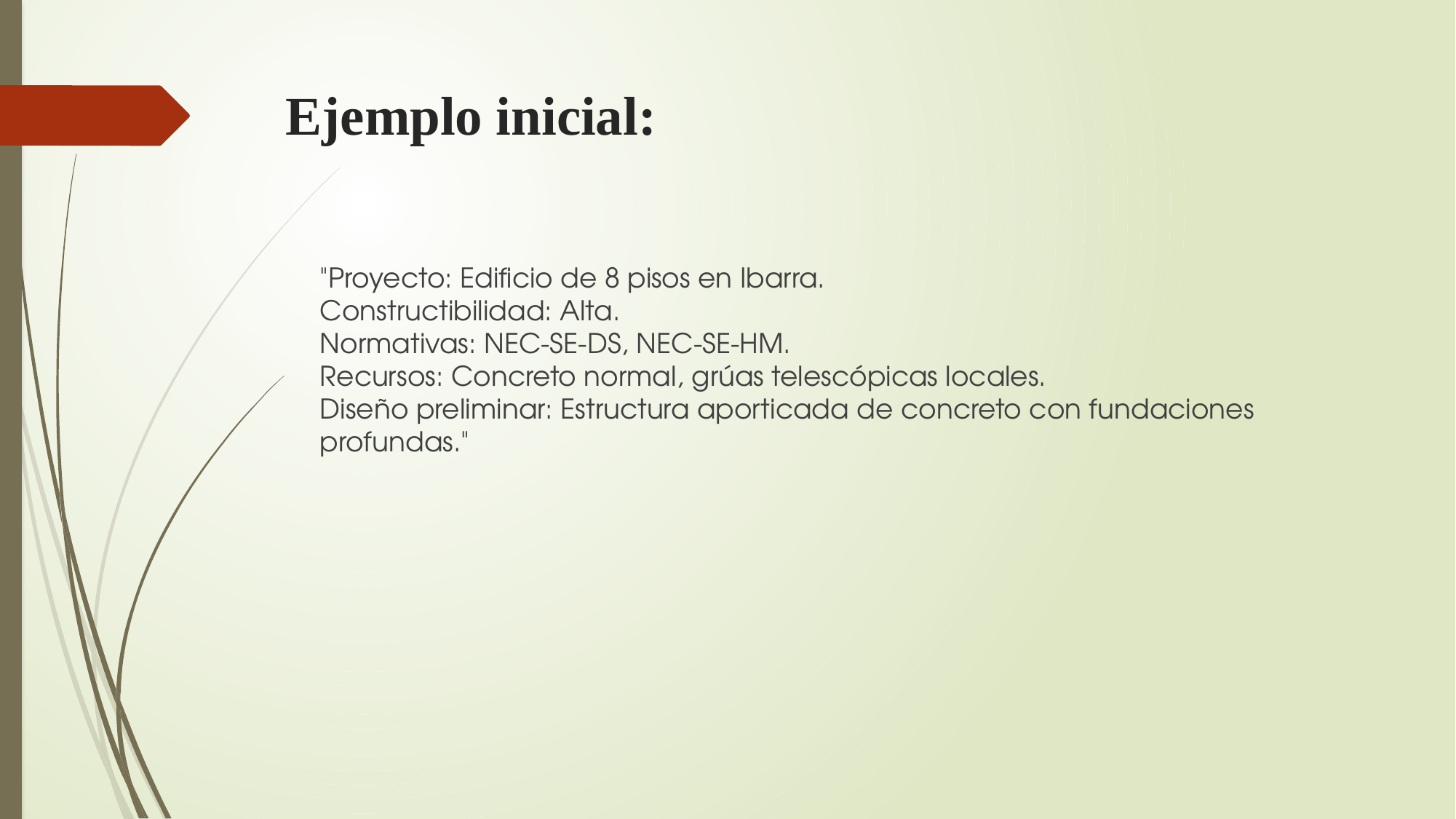

# Ejemplo inicial:
"Proyecto: Edificio de 8 pisos en Ibarra.
Constructibilidad: Alta.
Normativas: NEC-SE-DS, NEC-SE-HM.
Recursos: Concreto normal, grúas telescópicas locales.
Diseño preliminar: Estructura aporticada de concreto con fundaciones profundas."